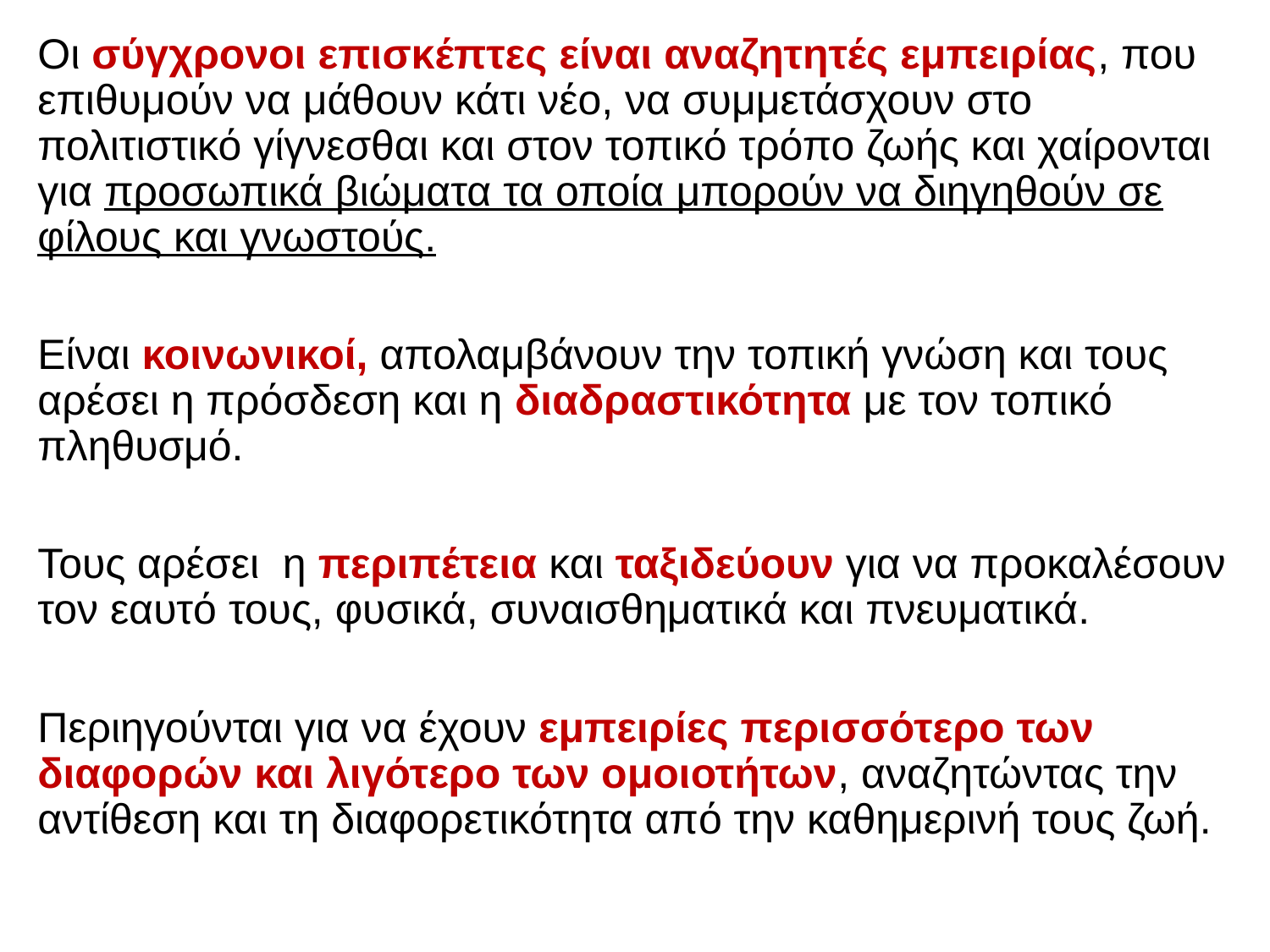

Οι σύγχρονοι επισκέπτες είναι αναζητητές εμπειρίας, που επιθυμούν να μάθουν κάτι νέο, να συμμετάσχουν στο πολιτιστικό γίγνεσθαι και στον τοπικό τρόπο ζωής και χαίρονται για προσωπικά βιώματα τα οποία μπορούν να διηγηθούν σε φίλους και γνωστούς.

Είναι κοινωνικοί, απολαμβάνουν την τοπική γνώση και τους αρέσει η πρόσδεση και η διαδραστικότητα με τον τοπικό πληθυσμό.

Τους αρέσει  η περιπέτεια και ταξιδεύουν για να προκαλέσουν τον εαυτό τους, φυσικά, συναισθηματικά και πνευματικά.

Περιηγούνται για να έχουν εμπειρίες περισσότερο των διαφορών και λιγότερο των ομοιοτήτων, αναζητώντας την αντίθεση και τη διαφορετικότητα από την καθημερινή τους ζωή.